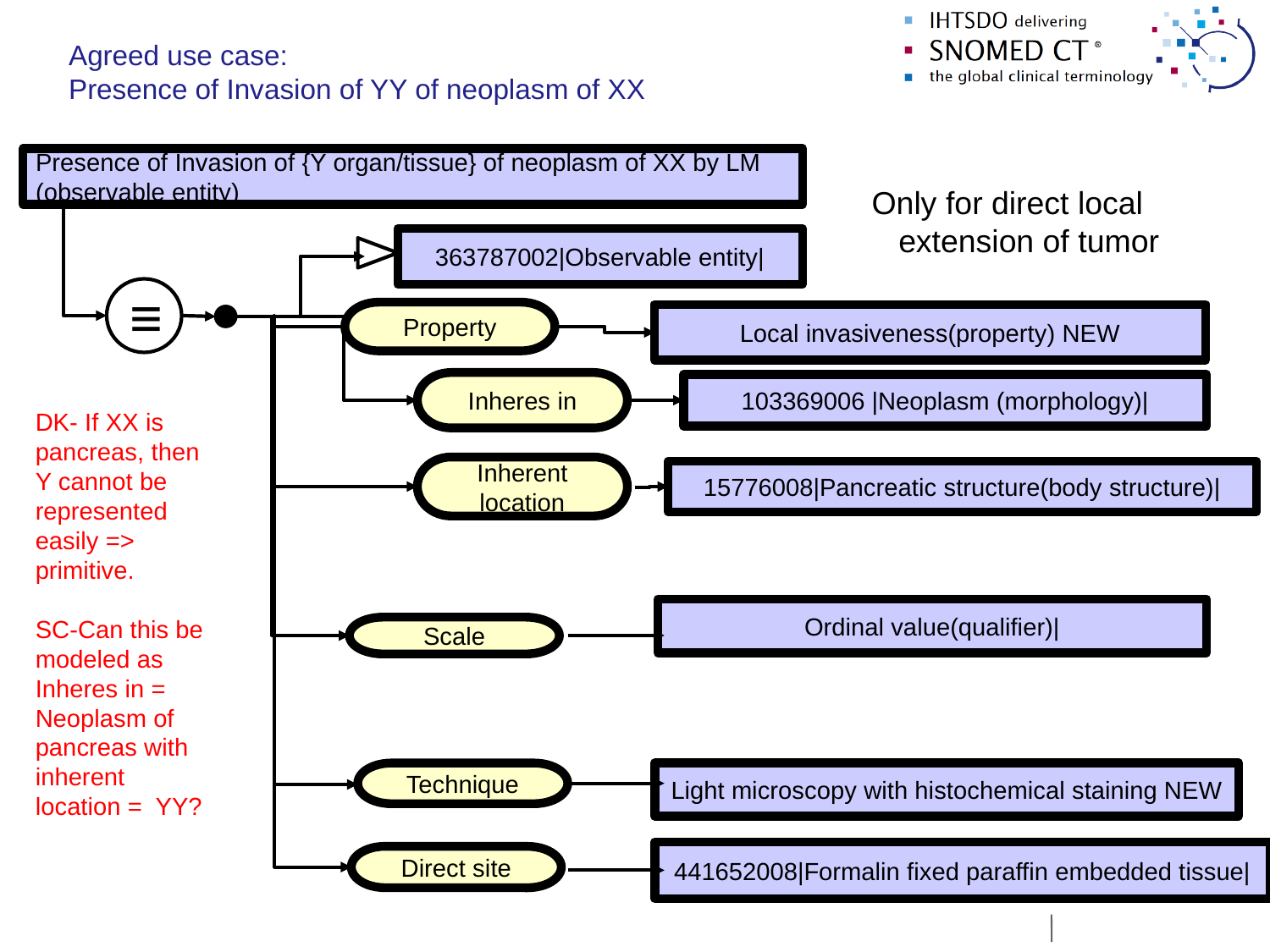

# Agreed use case: Presence of Invasion of YY of neoplasm of XX
Presence of Invasion of {Y organ/tissue} of neoplasm of XX by LM (observable entity)
Only for direct local
   extension of tumor

363787002|Observable entity|

≡
Property
Local invasiveness(property) NEW

Inheres in
103369006 |Neoplasm (morphology)|
DK- If XX is pancreas, then Y cannot be represented easily => primitive.
SC-Can this be modeled as Inheres in = Neoplasm of pancreas with inherent location =  YY?
Inherent location
15776008|Pancreatic structure(body structure)|
Ordinal value(qualifier)|
Scale

Technique
Light microscopy with histochemical staining NEW
441652008|Formalin fixed paraffin embedded tissue|
Direct site